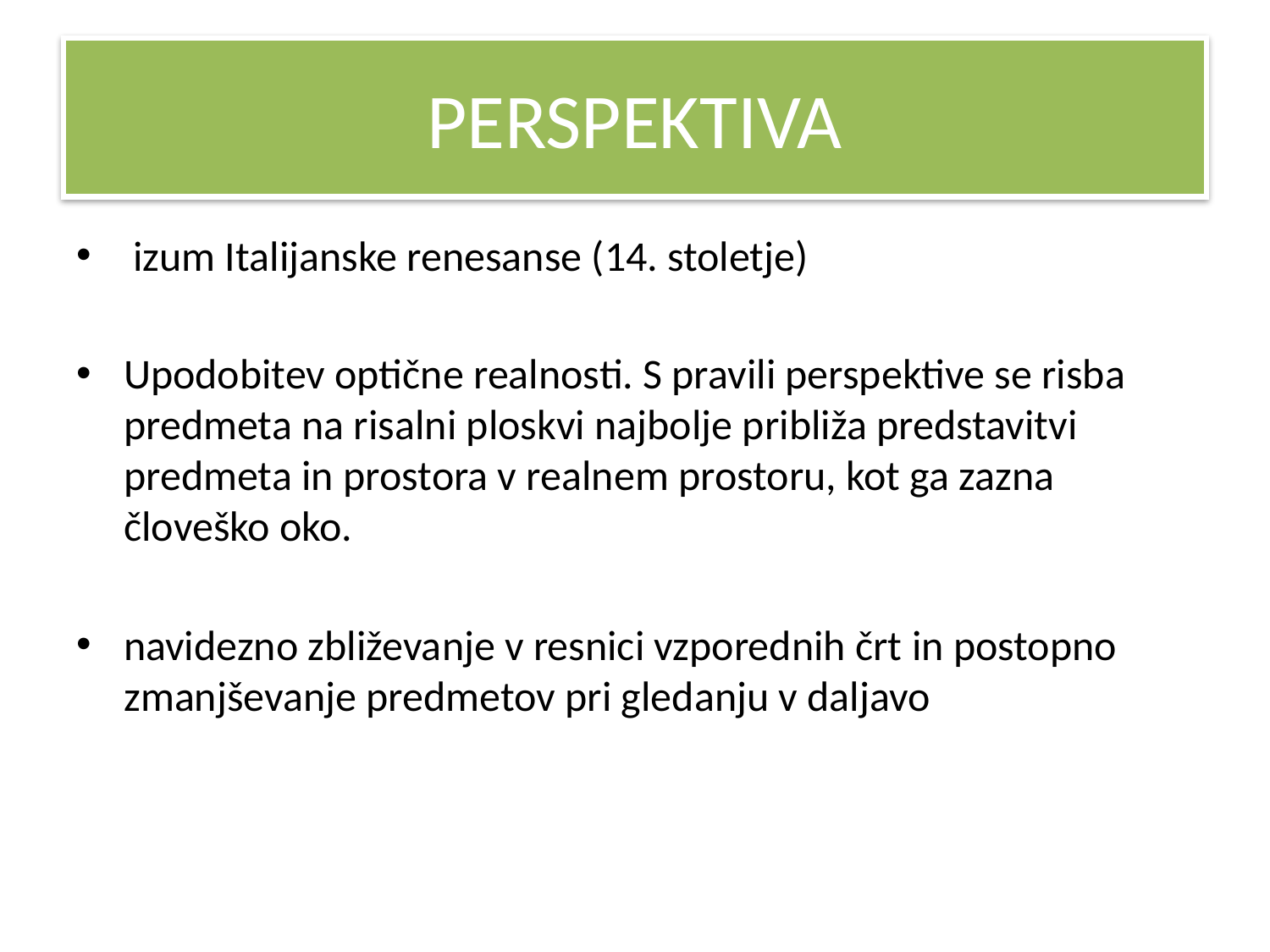

# PERSPEKTIVA
 izum Italijanske renesanse (14. stoletje)

Upodobitev optične realnosti. S pravili perspektive se risba predmeta na risalni ploskvi najbolje približa predstavitvi predmeta in prostora v realnem prostoru, kot ga zazna človeško oko.

navidezno zbliževanje v resnici vzporednih črt in postopno zmanjševanje predmetov pri gledanju v daljavo